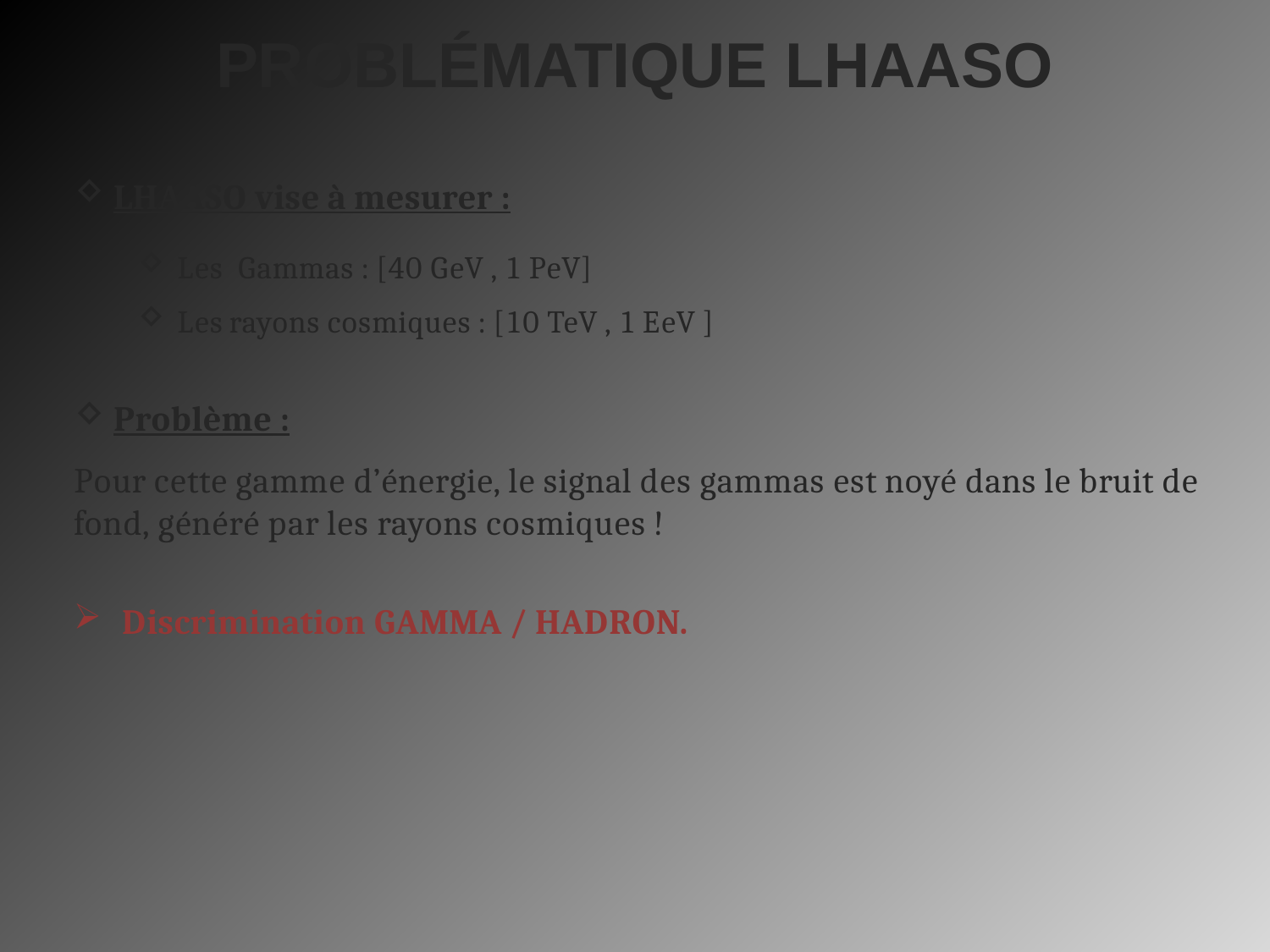

# PROBLÉMATIQUE LHAASO
LHAASO vise à mesurer :

Les  Gammas : [40 GeV , 1 PeV]

Les rayons cosmiques : [10 TeV , 1 EeV ]

Problème :

Pour cette gamme d’énergie, le signal des gammas est noyé dans le bruit de fond, généré par les rayons cosmiques !

Discrimination GAMMA / HADRON.